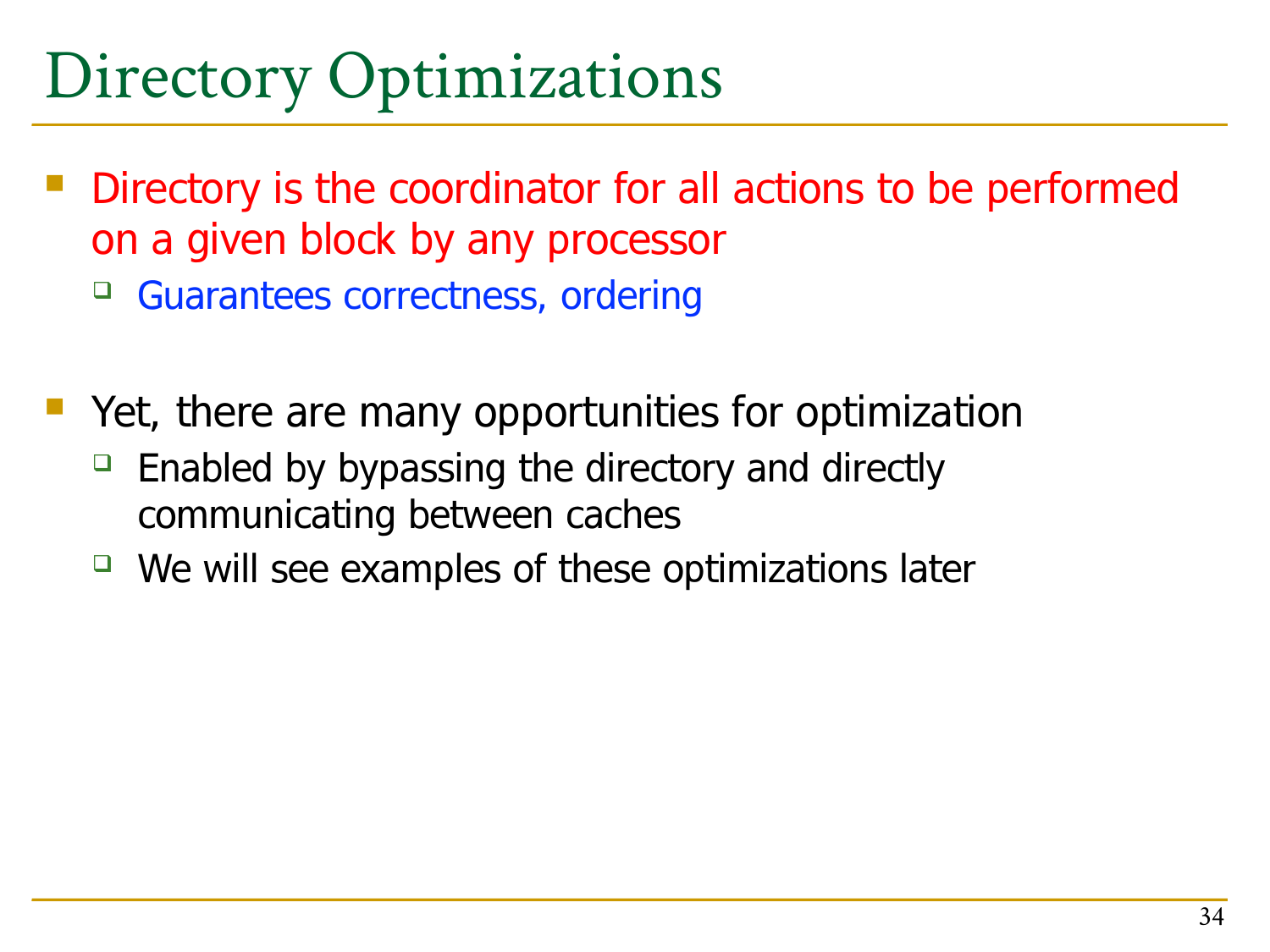

# Directory Optimizations
Directory is the coordinator for all actions to be performed on a given block by any processor
Guarantees correctness, ordering

Yet, there are many opportunities for optimization
Enabled by bypassing the directory and directly communicating between caches
We will see examples of these optimizations later

34